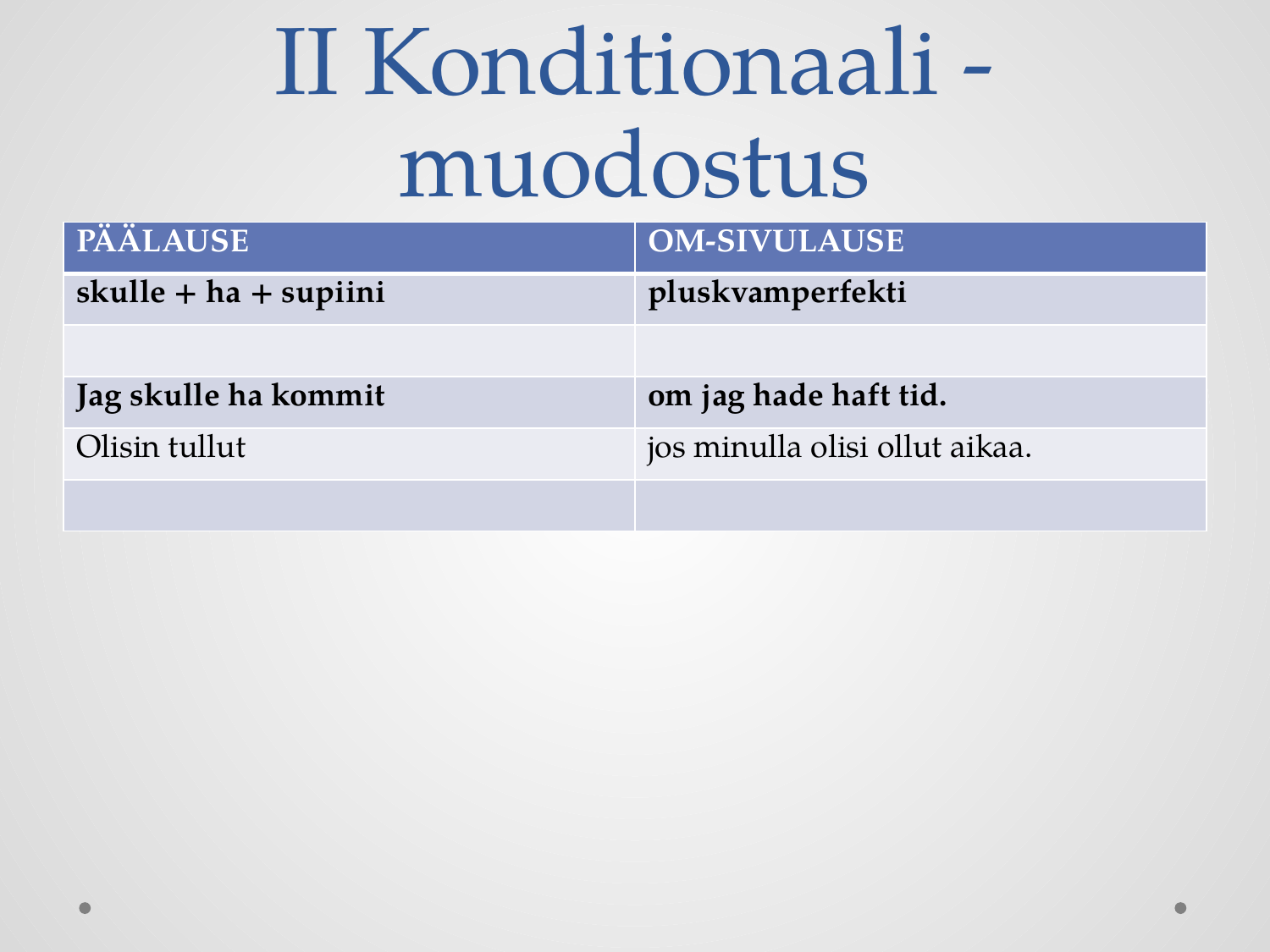

# II Konditionaali - muodostus
| PÄÄLAUSE | OM-SIVULAUSE |
| --- | --- |
| skulle + ha + supiini | pluskvamperfekti |
|  |  |
| Jag skulle ha kommit | om jag hade haft tid. |
| Olisin tullut | jos minulla olisi ollut aikaa. |
|  |  |